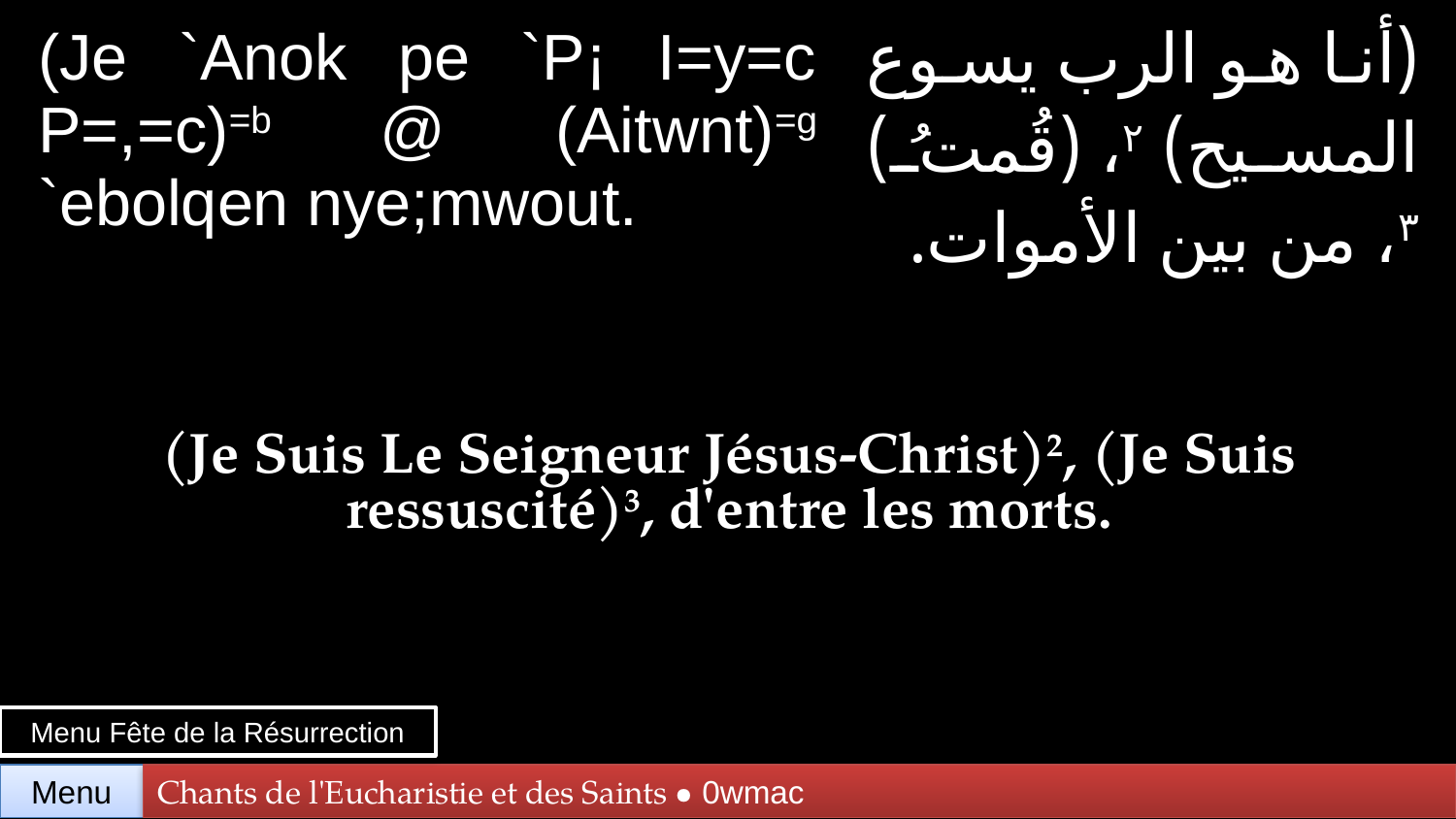

| (Je `Anok pe `P¡ I=y=c P=,=c)=b @ (Aitwnt)=g `ebolqen nye;mwout. |  | (أنا هو الرب يسوع المسيح) ٢، (قُمتُ) ٣، من بين الأموات. |
| --- | --- | --- |
|  |  |  |
| (Je Suis Le Seigneur Jésus-Christ)2, (Je Suis ressuscité)3, d'entre les morts. |  |  |
Menu Fête de la Résurrection
Menu
Chants de l'Eucharistie et des Saints • 0wmac